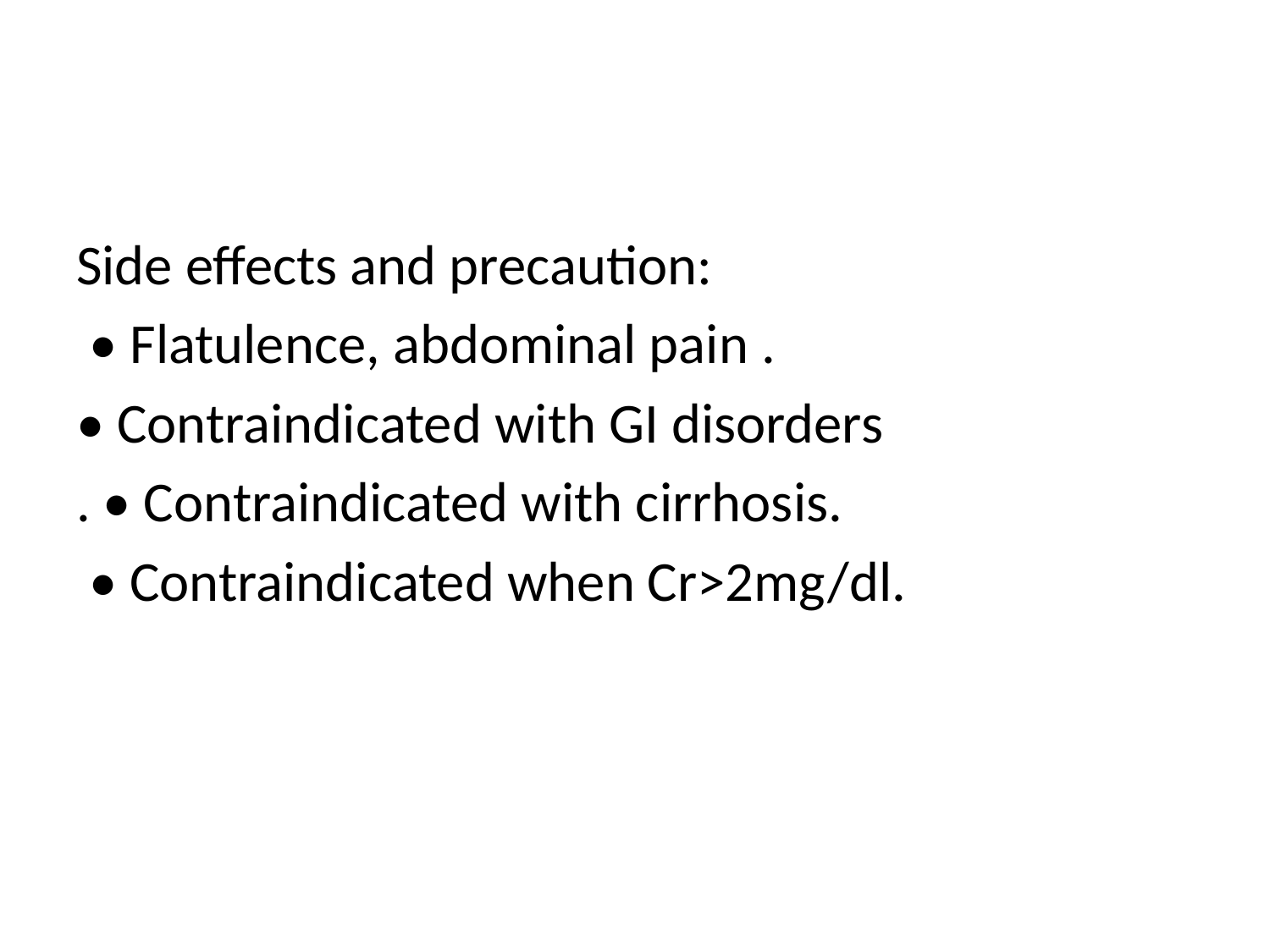

Side effects and precaution:
 • Flatulence, abdominal pain .
• Contraindicated with GI disorders
. • Contraindicated with cirrhosis.
 • Contraindicated when Cr>2mg/dl.